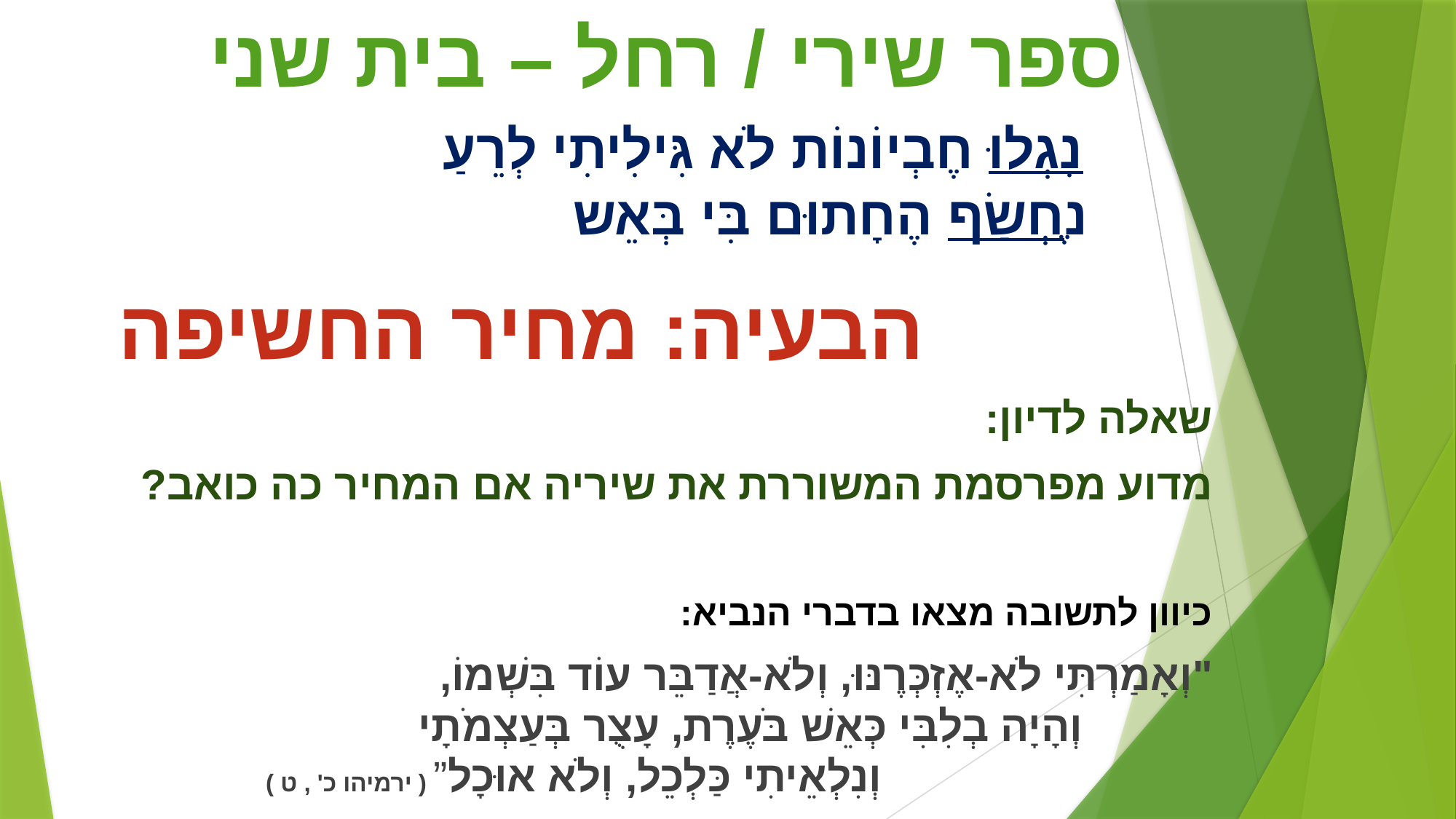

# ספר שירי / רחל – בית שני נִגְלוּ חֶבְיוֹנוֹת לֹא גִּילִיתִי לְרֵעַ נֶחְשַׂף הֶחָתוּם בִּי בְּאֵש
                 הבעיה: מחיר החשיפה
שאלה לדיון:
מדוע מפרסמת המשוררת את שיריה אם המחיר כה כואב?

כיוון לתשובה מצאו בדברי הנביא:
"וְאָמַרְתִּי לֹא-אֶזְכְּרֶנּוּ, וְלֹא-אֲדַבֵּר עוֹד בִּשְׁמוֹ,                                                וְהָיָה בְלִבִּי כְּאֵשׁ בֹּעֶרֶת, עָצֻר בְּעַצְמֹתָי                                                               וְנִלְאֵיתִי כַּלְכֵל, וְלֹא אוּכָל” ( ירמיהו כ' , ט )